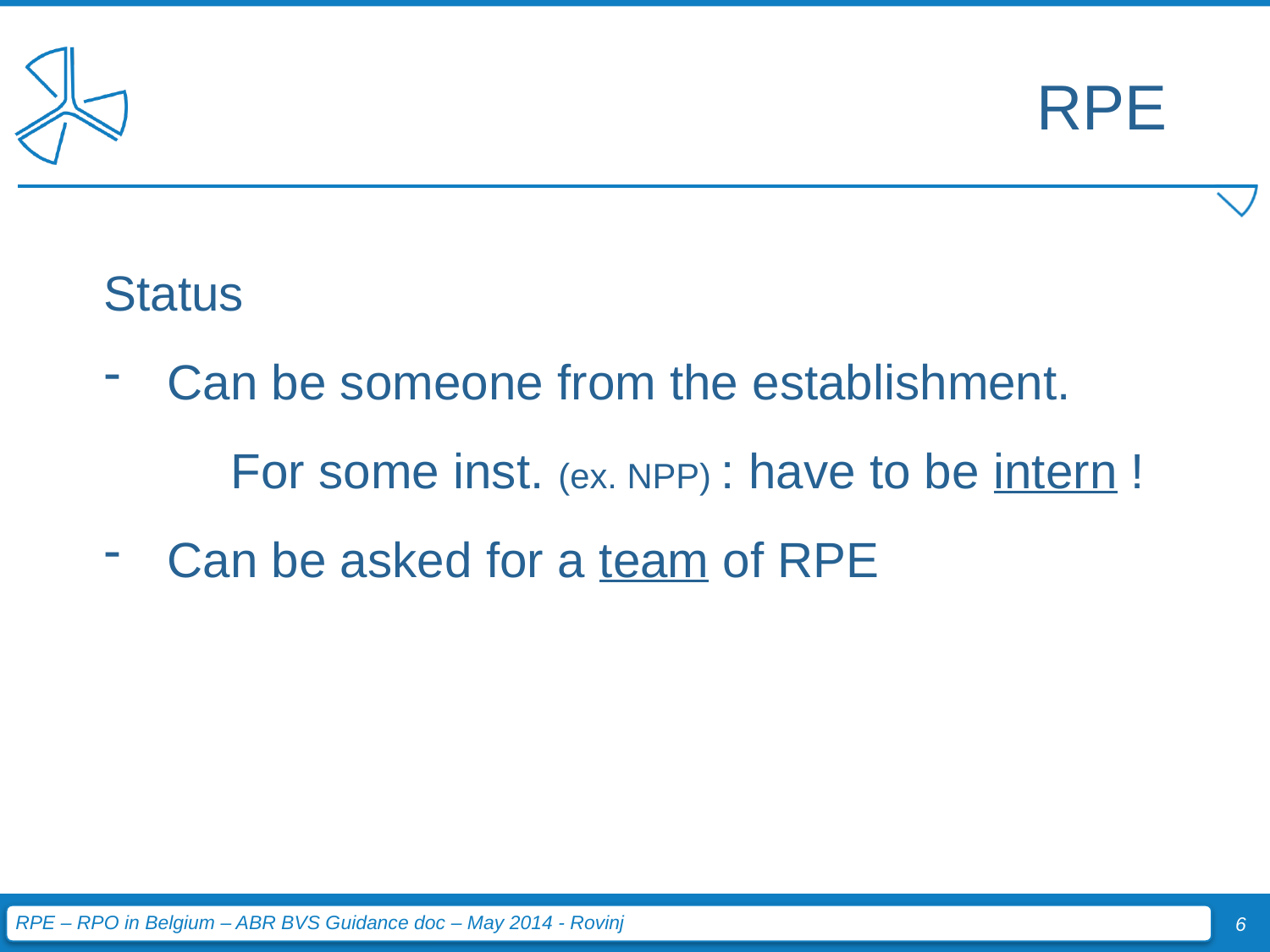

RPE
Status
Can be someone from the establishment.
	For some inst. (ex. NPP) : have to be intern !
Can be asked for a team of RPE